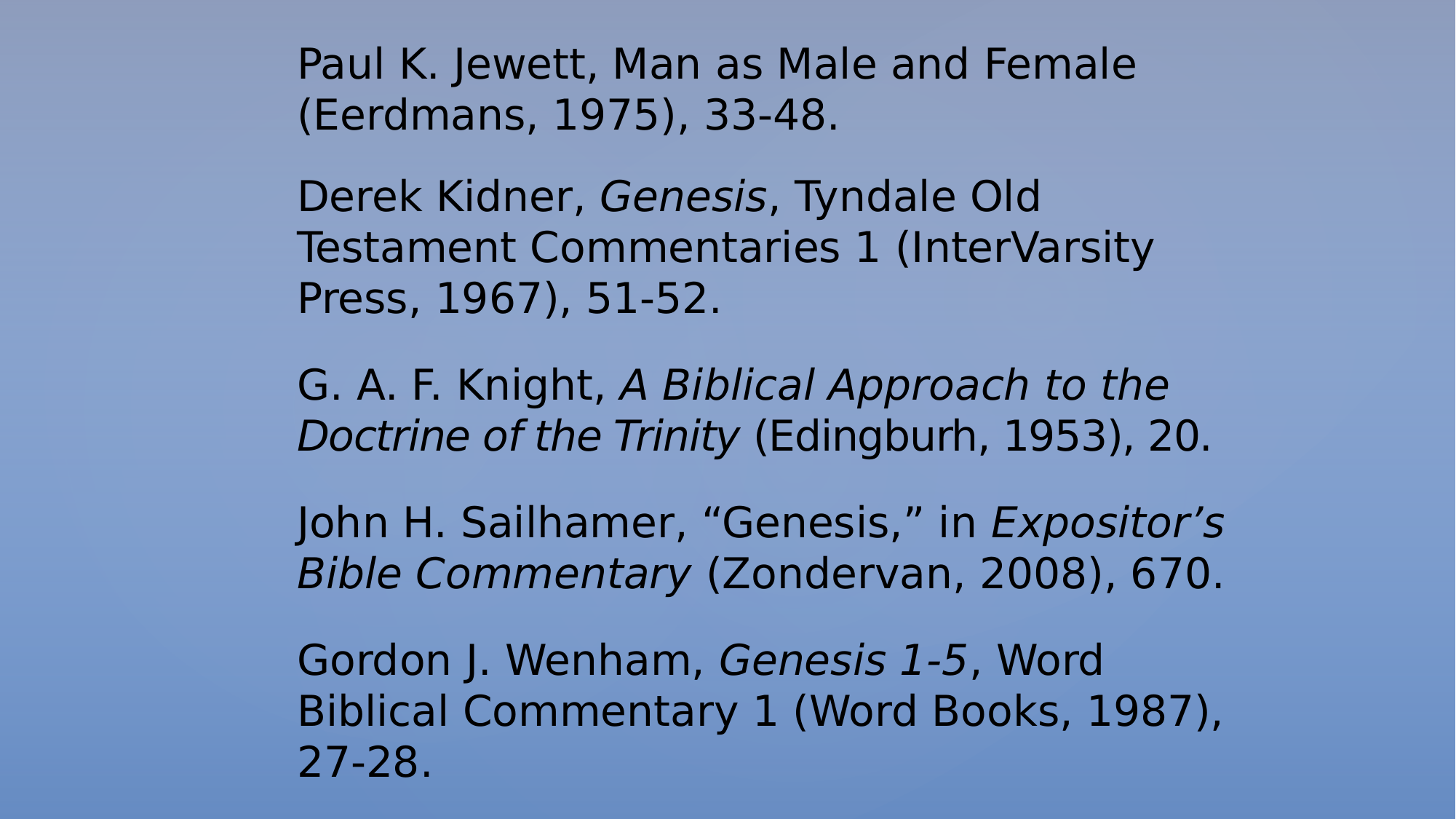

Paul K. Jewett, Man as Male and Female (Eerdmans, 1975), 33-48.

Derek Kidner, Genesis, Tyndale Old Testament Commentaries 1 (InterVarsity Press, 1967), 51-52.

G. A. F. Knight, A Biblical Approach to the Doctrine of the Trinity (Edingburh, 1953), 20.

John H. Sailhamer, “Genesis,” in Expositor’s Bible Commentary (Zondervan, 2008), 670.

Gordon J. Wenham, Genesis 1-5, Word Biblical Commentary 1 (Word Books, 1987), 27-28.